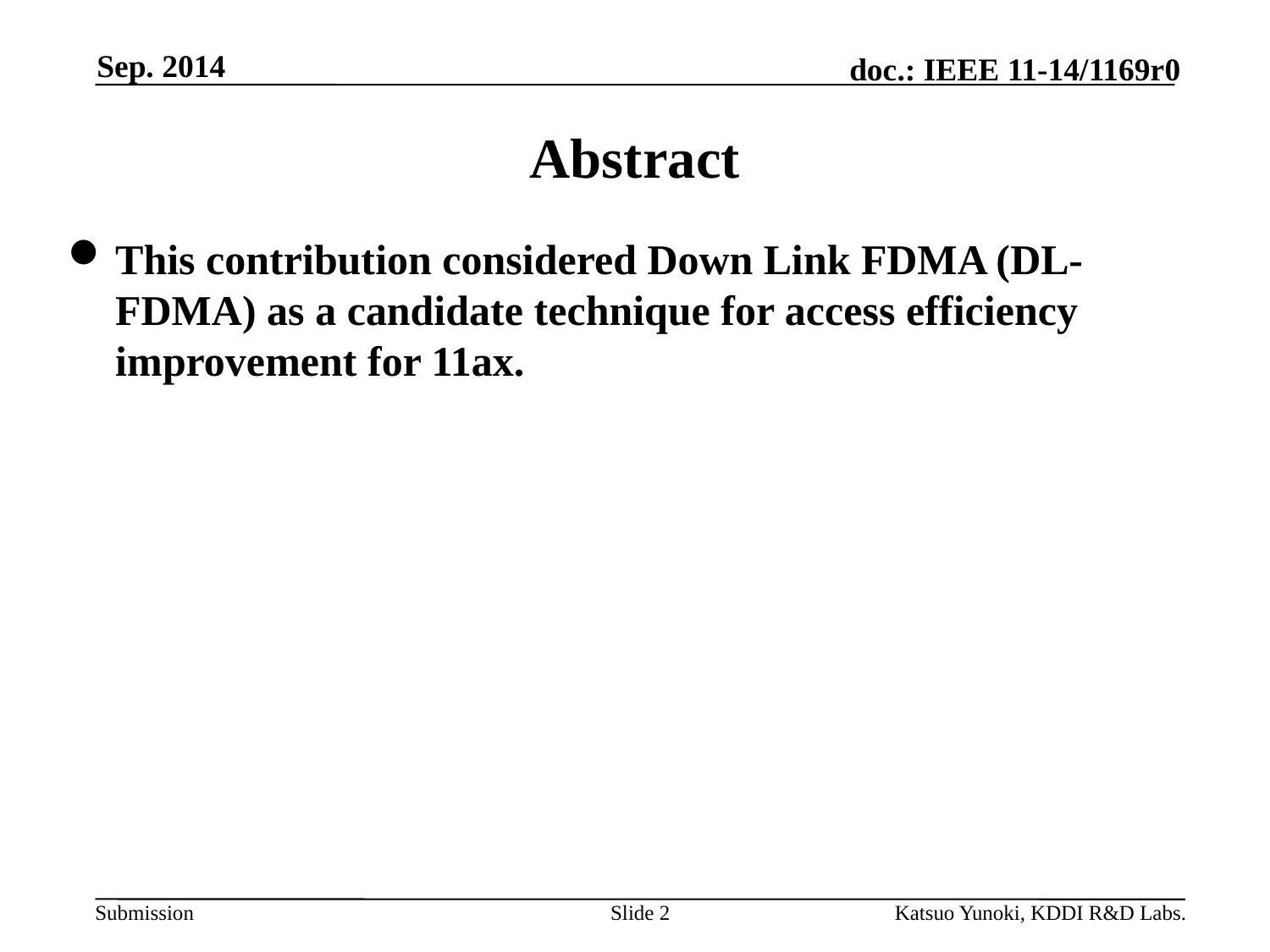

Sep. 2014
# Abstract
This contribution considered Down Link FDMA (DL-FDMA) as a candidate technique for access efficiency improvement for 11ax.
Slide 2
Katsuo Yunoki, KDDI R&D Labs.